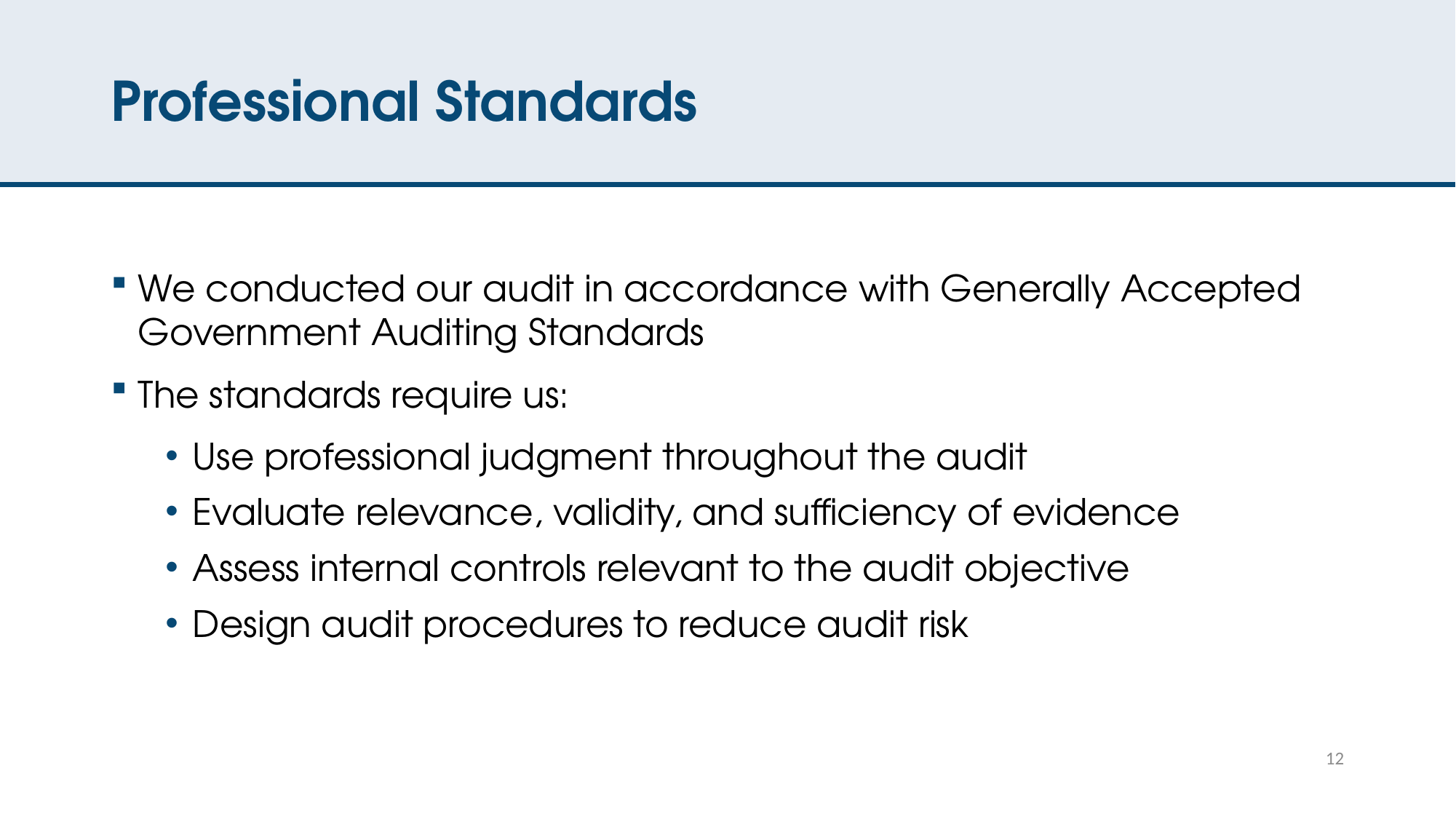

# Professional Standards
We conducted our audit in accordance with Generally Accepted Government Auditing Standards
The standards require us:
Use professional judgment throughout the audit
Evaluate relevance, validity, and sufficiency of evidence
Assess internal controls relevant to the audit objective
Design audit procedures to reduce audit risk
12